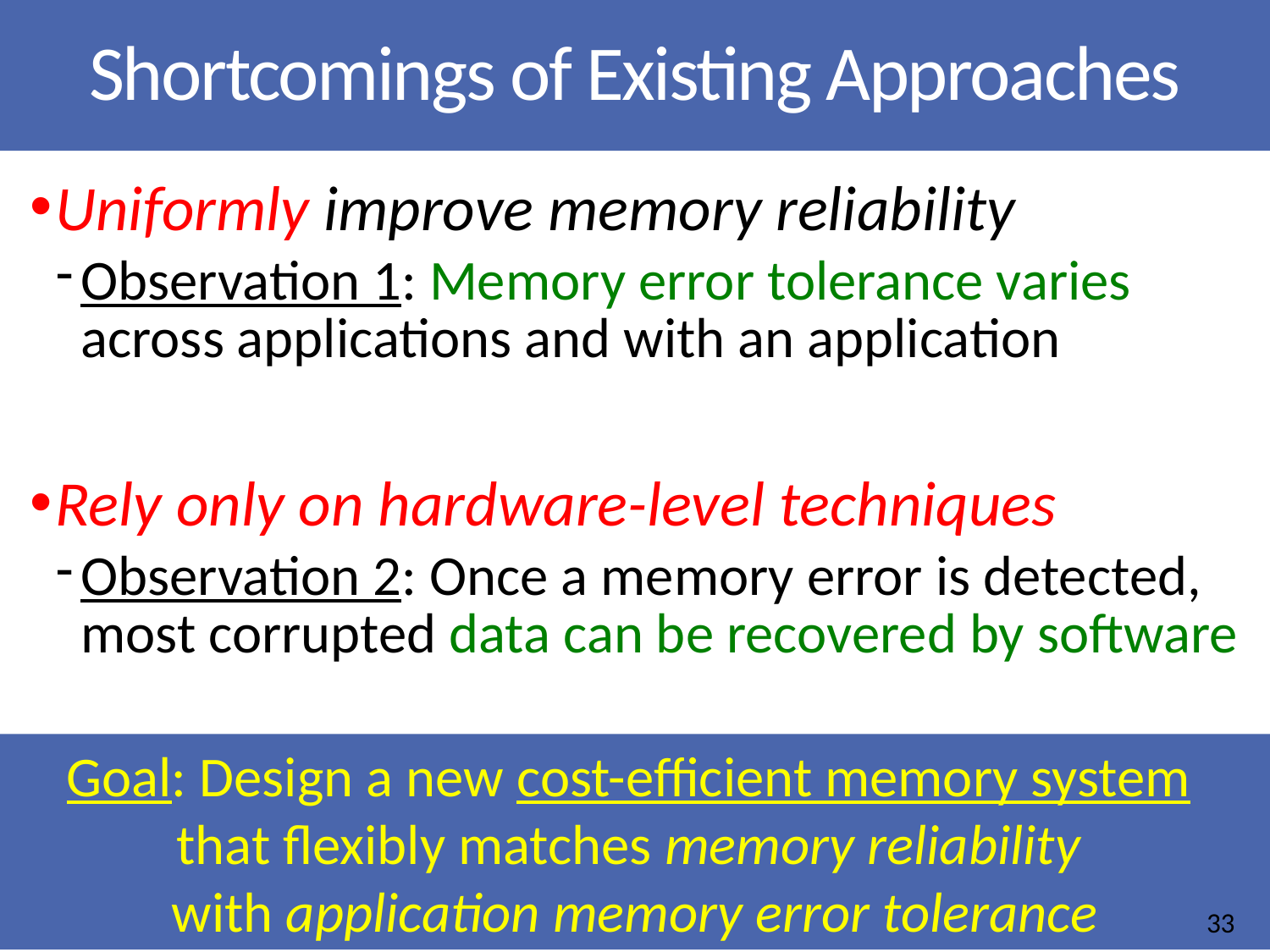

# Shortcomings of Existing Approaches
Uniformly improve memory reliability
Observation 1: Memory error tolerance varies
across applications and with an application

Rely only on hardware-level techniques
Observation 2: Once a memory error is detected,
most corrupted data can be recovered by software
Goal: Design a new cost-efficient memory system
that flexibly matches memory reliability
with application memory error tolerance
33